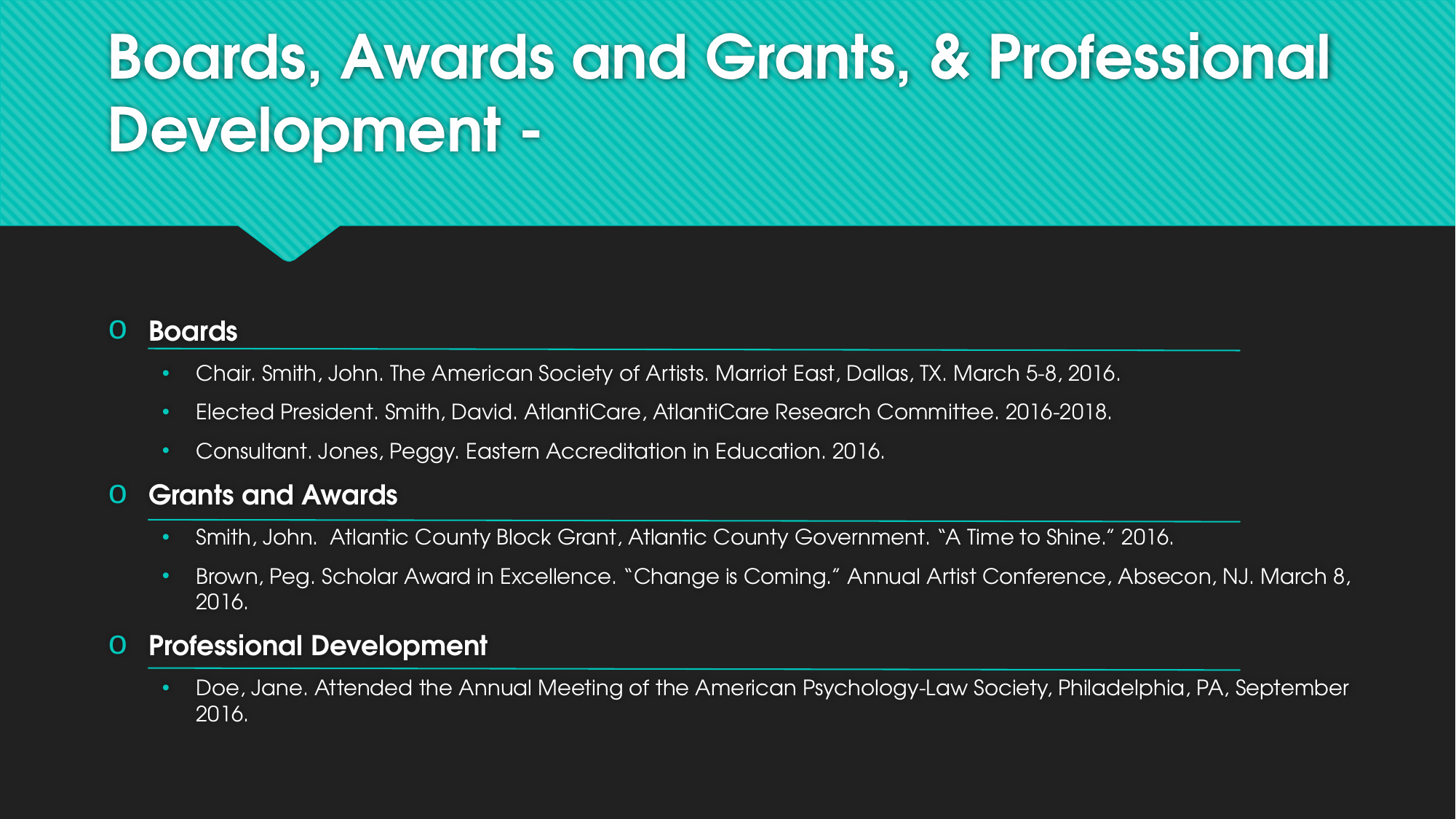

# Boards, Awards and Grants, & Professional Development -
Boards
Chair. Smith, John. The American Society of Artists. Marriot East, Dallas, TX. March 5-8, 2016.
Elected President. Smith, David. AtlantiCare, AtlantiCare Research Committee. 2016-2018.
Consultant. Jones, Peggy. Eastern Accreditation in Education. 2016.
Grants and Awards
Smith, John.  Atlantic County Block Grant, Atlantic County Government. “A Time to Shine.” 2016.
Brown, Peg. Scholar Award in Excellence. “Change is Coming.” Annual Artist Conference, Absecon, NJ. March 8, 2016.
Professional Development
Doe, Jane. Attended the Annual Meeting of the American Psychology-Law Society, Philadelphia, PA, September 2016.